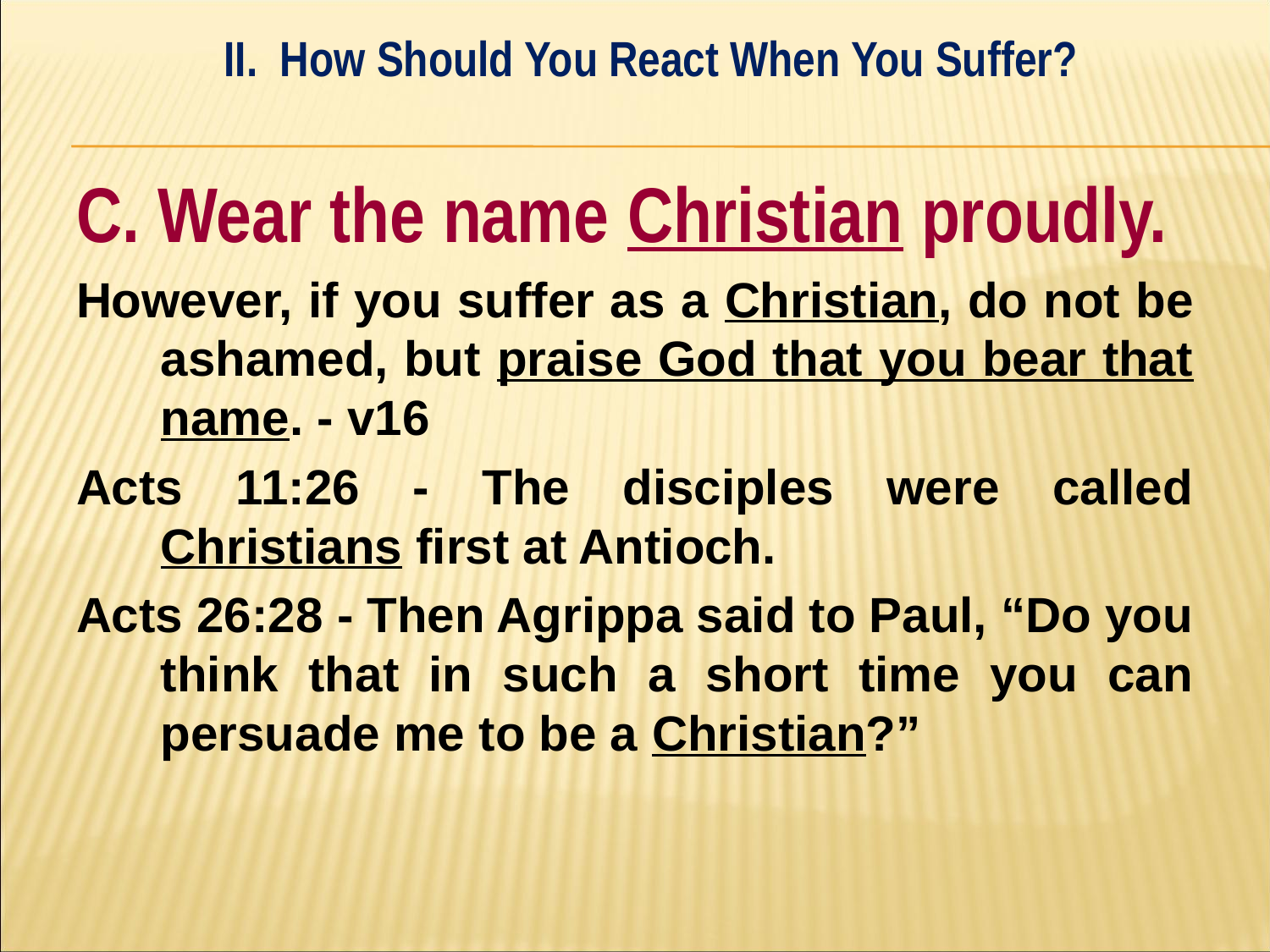

II.  How Should You React When You Suffer?
#
C. Wear the name Christian proudly.
However, if you suffer as a Christian, do not be ashamed, but praise God that you bear that name. - v16
Acts 11:26 - The disciples were called Christians first at Antioch.
Acts 26:28 - Then Agrippa said to Paul, “Do you think that in such a short time you can persuade me to be a Christian?”